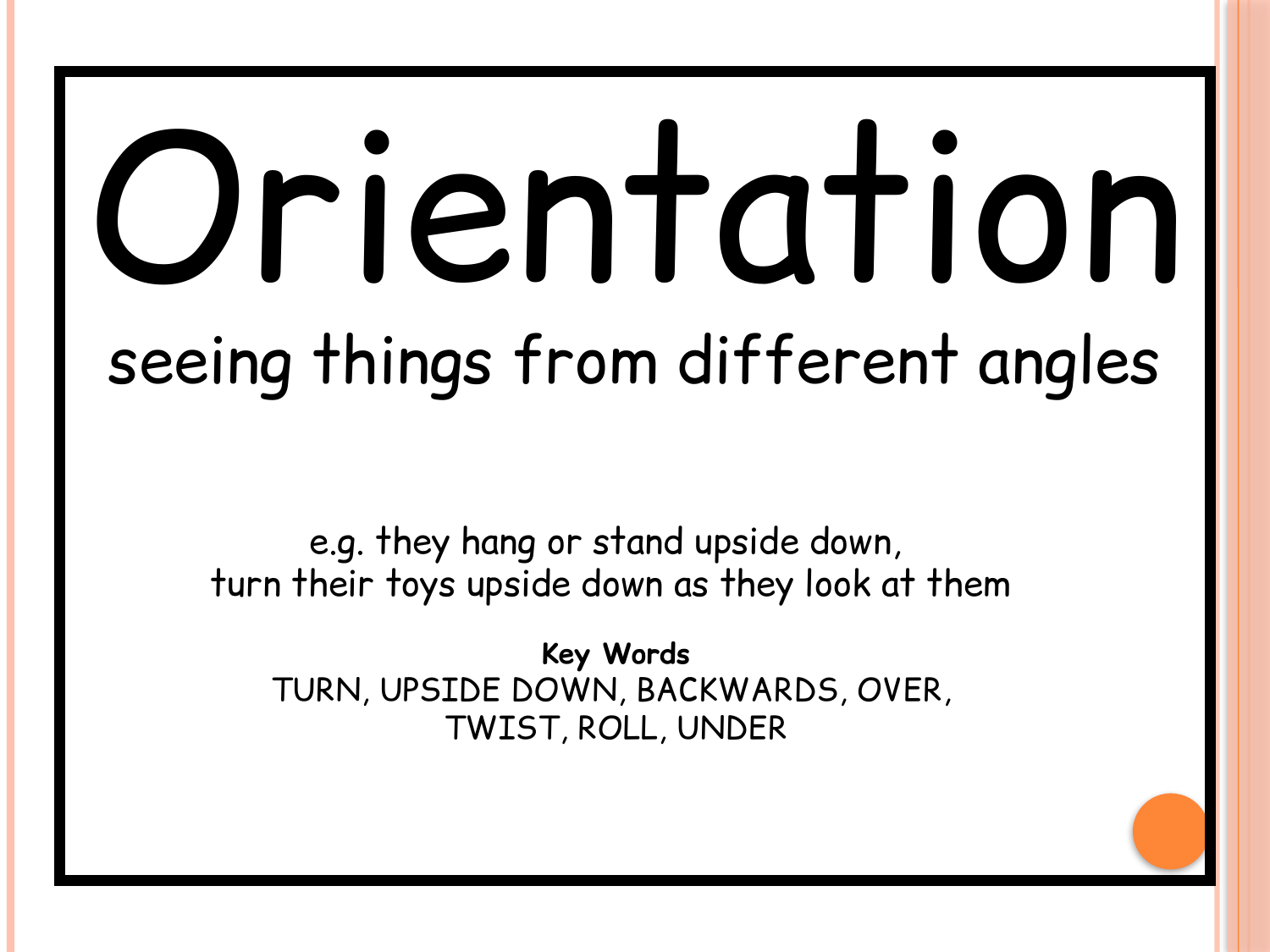

Orientation
seeing things from different angles
e.g. they hang or stand upside down,
turn their toys upside down as they look at them
Key Words
TURN, UPSIDE DOWN, BACKWARDS, OVER,
TWIST, ROLL, UNDER